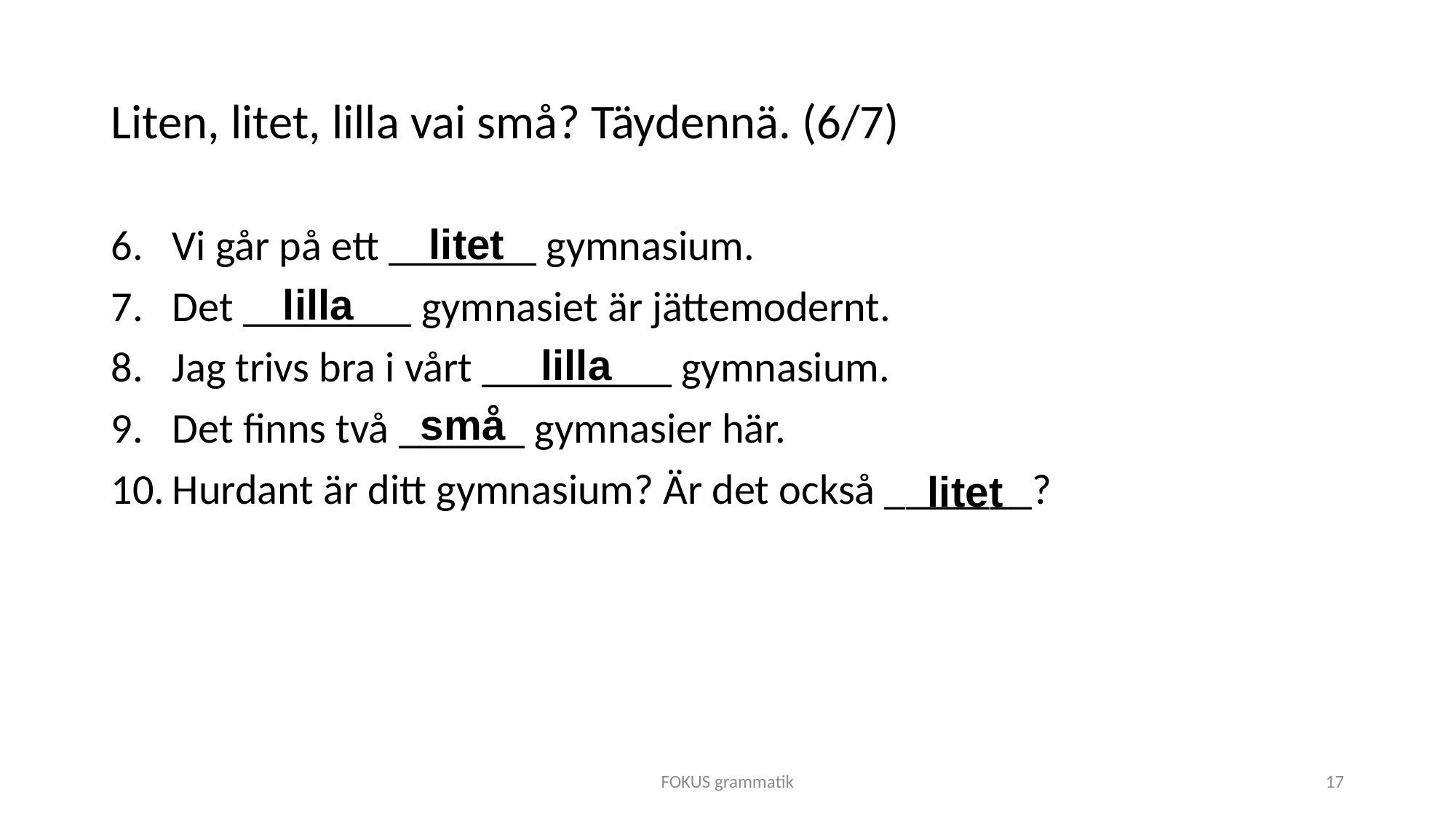

# Liten, litet, lilla vai små? Täydennä. (6/7)
litet
Vi går på ett _______ gymnasium.
Det ________ gymnasiet är jättemodernt.
Jag trivs bra i vårt _________ gymnasium.
Det finns två ______ gymnasier här.
Hurdant är ditt gymnasium? Är det också _______?

lilla
lilla
små
litet
FOKUS grammatik
17